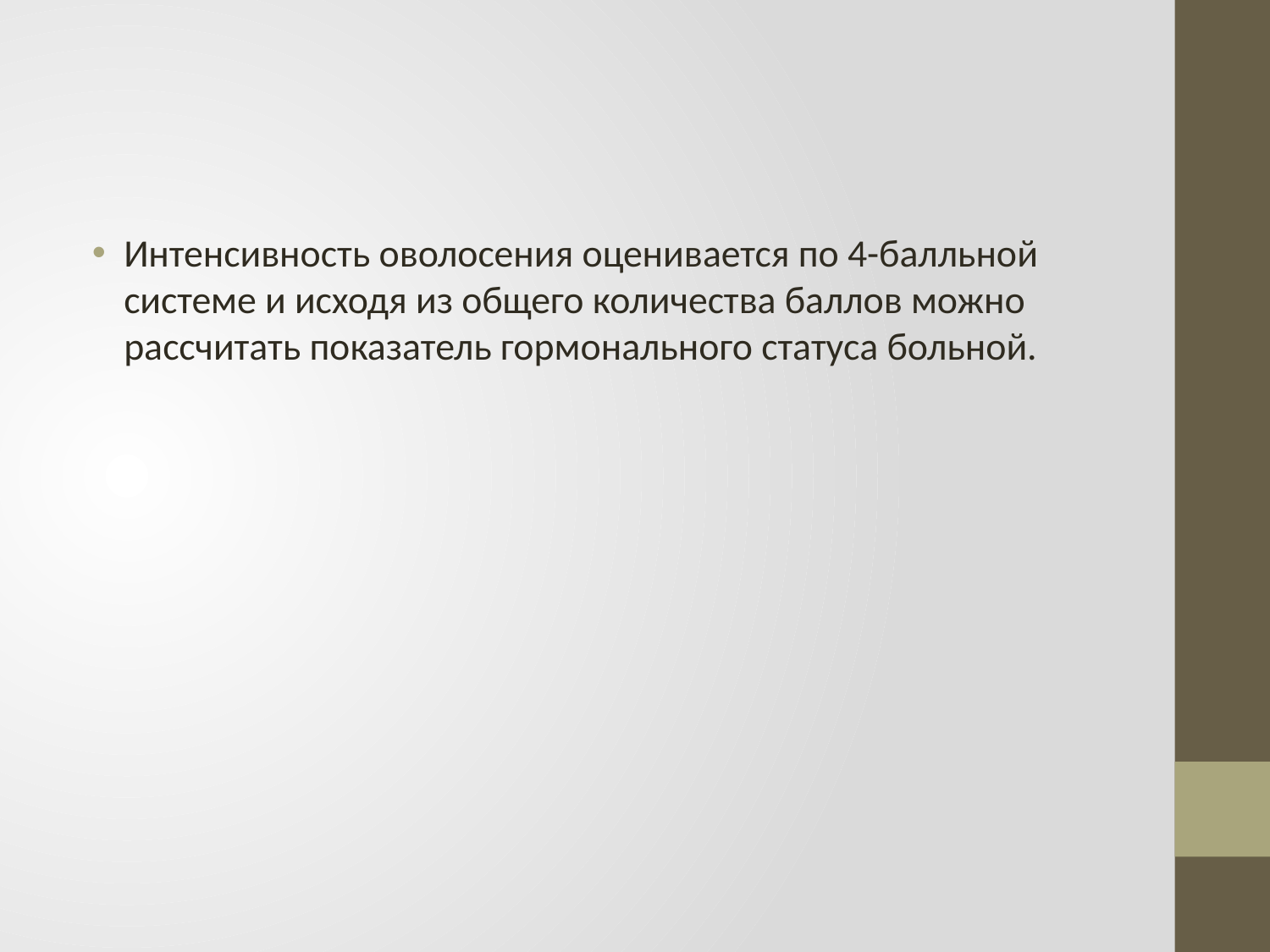

Интенсивность оволосения оценивается по 4-балльной системе и исходя из общего количества баллов можно рассчитать показатель гормонального статуса больной.